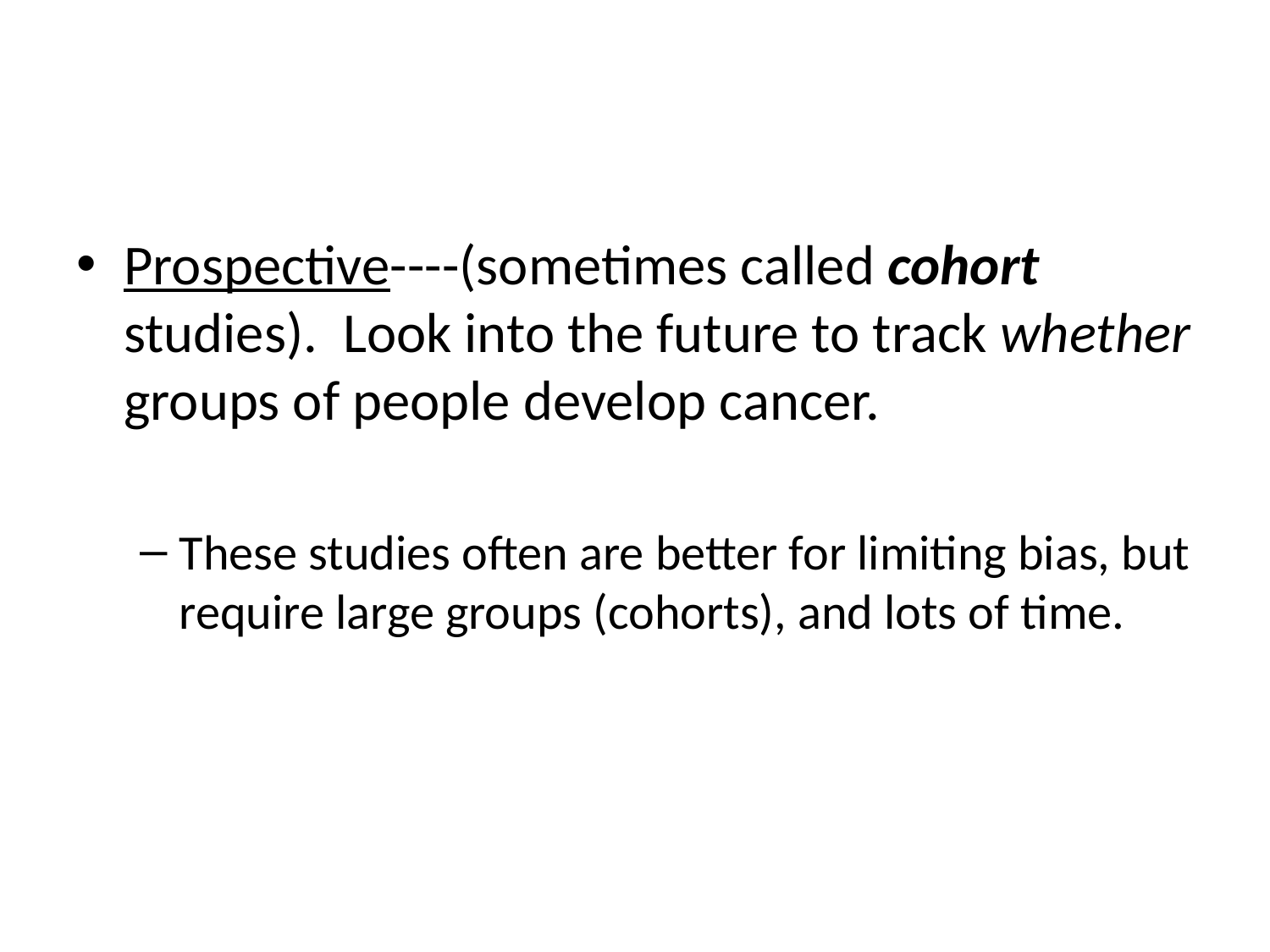

#
Prospective----(sometimes called cohort studies).  Look into the future to track whether groups of people develop cancer.

These studies often are better for limiting bias, but require large groups (cohorts), and lots of time.